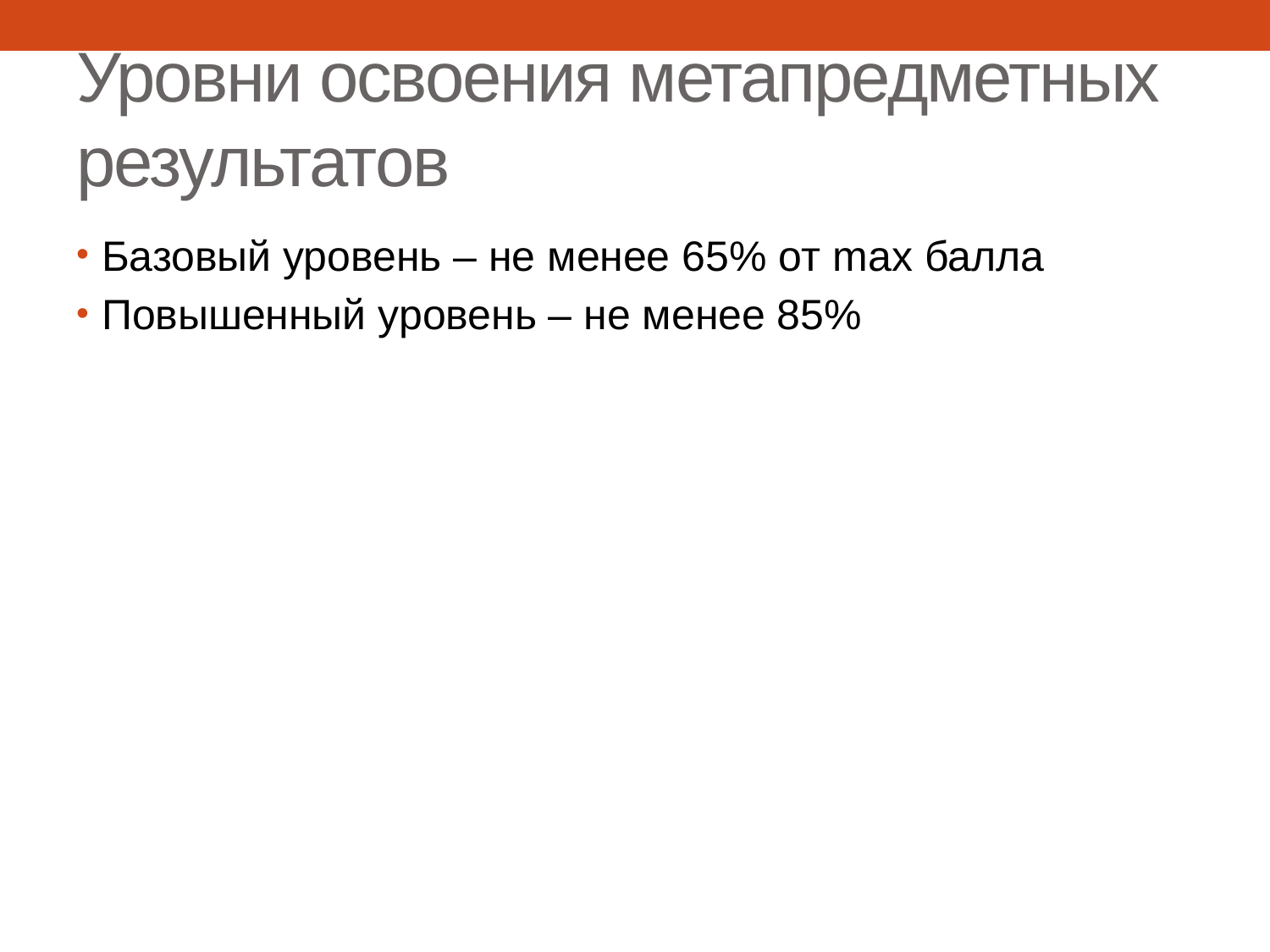

# Уровни освоения метапредметных результатов
Базовый уровень – не менее 65% от max балла
Повышенный уровень – не менее 85%